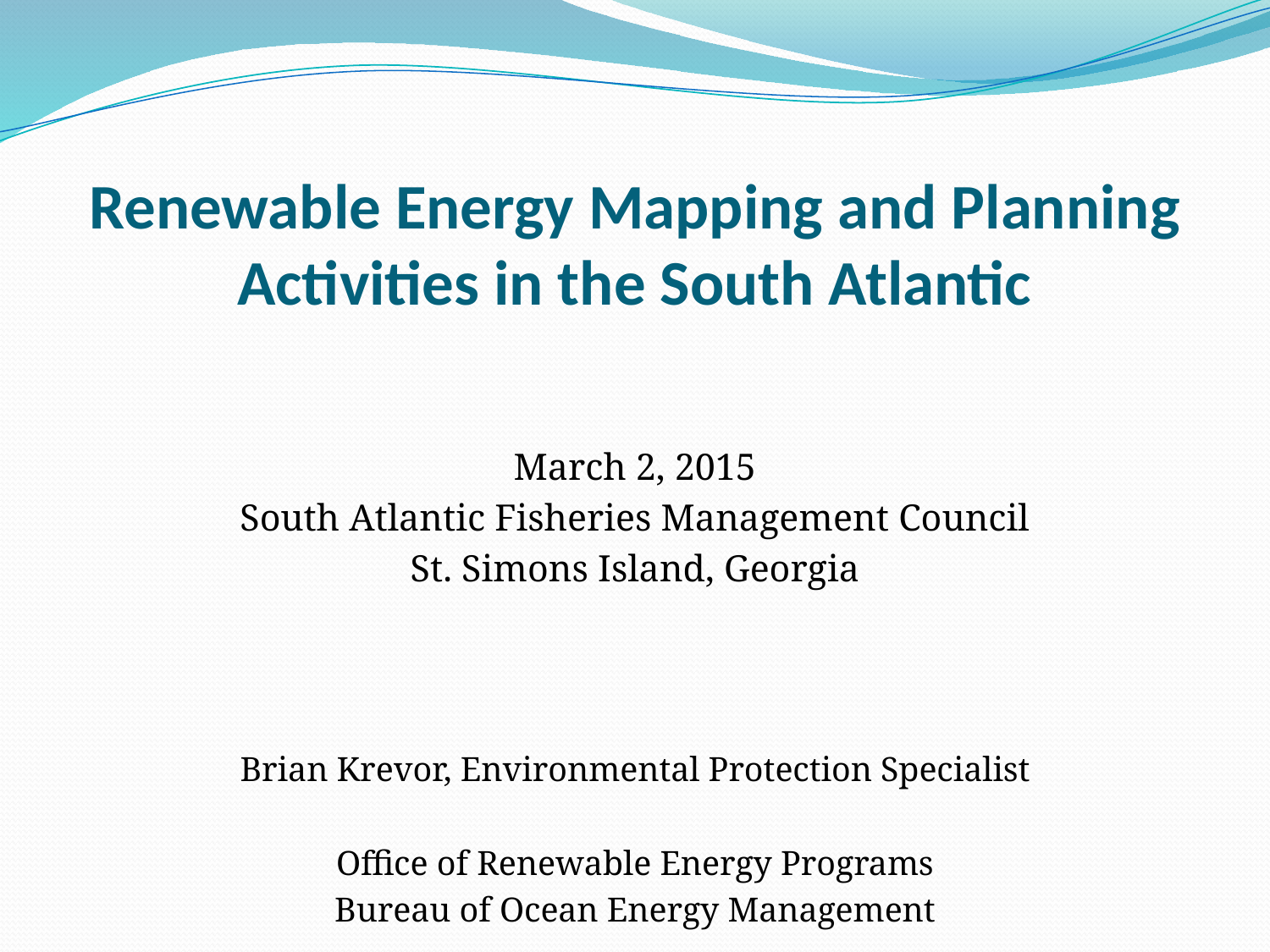

# Renewable Energy Mapping and Planning Activities in the South Atlantic

March 2, 2015
South Atlantic Fisheries Management Council
St. Simons Island, Georgia

Brian Krevor, Environmental Protection Specialist

Office of Renewable Energy Programs
Bureau of Ocean Energy Management